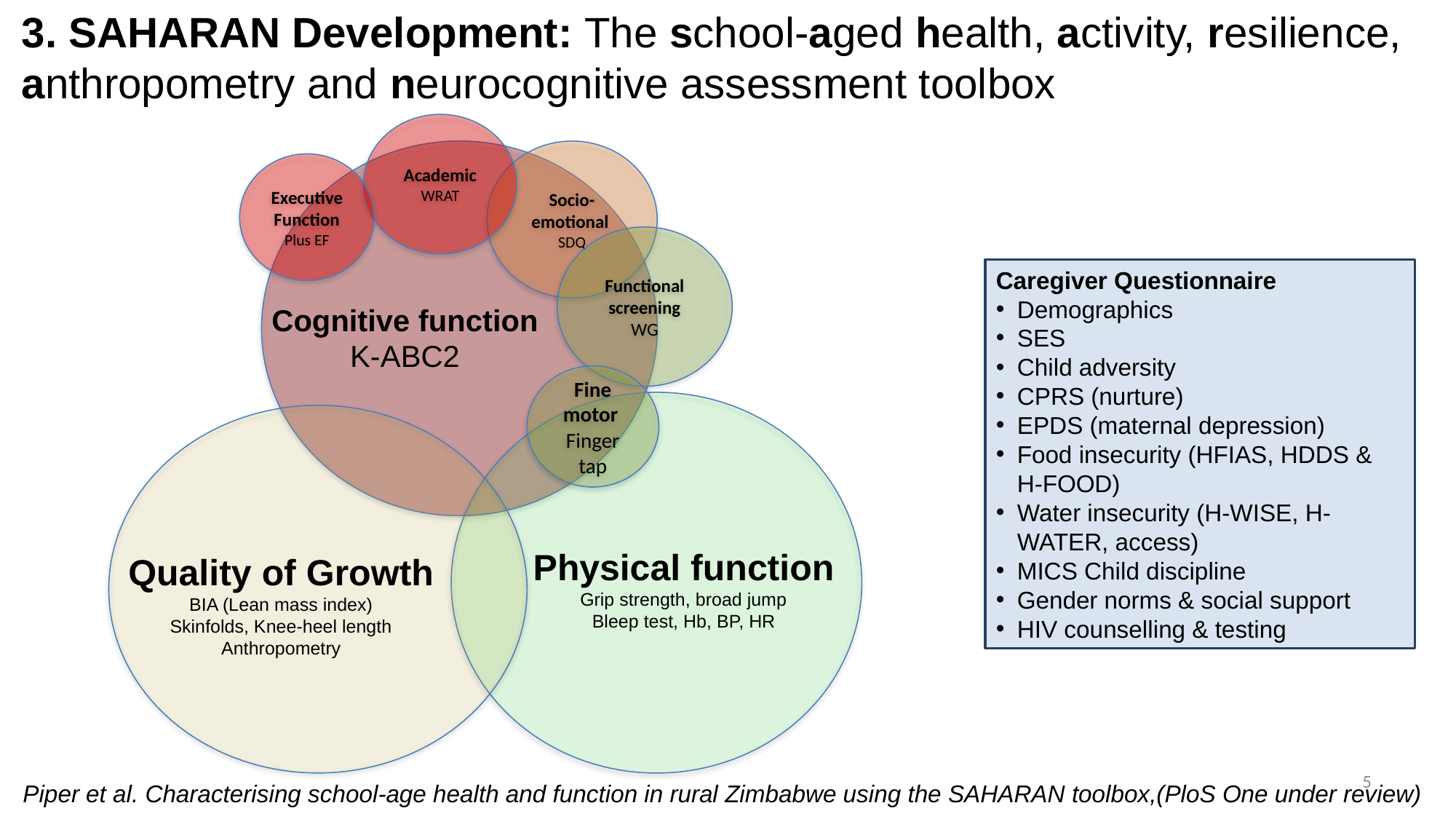

3. SAHARAN Development: The school-aged health, activity, resilience, anthropometry and neurocognitive assessment toolbox
Academic
WRAT

Socio-emotional  SDQ
Functional screening
WG
Cognitive function
K-ABC2
Fine motor
Finger tap

Physical function
Grip strength, broad jump
Bleep test, Hb, BP, HR
Quality of Growth
BIA (Lean mass index)
Skinfolds, Knee-heel length
Anthropometry
Executive Function
Plus EF
Caregiver Questionnaire
Demographics
SES
Child adversity
CPRS (nurture)
EPDS (maternal depression)
Food insecurity (HFIAS, HDDS & H-FOOD)
Water insecurity (H-WISE, H-WATER, access)
MICS Child discipline
Gender norms & social support
HIV counselling & testing
5
Piper et al. Characterising school-age health and function in rural Zimbabwe using the SAHARAN toolbox,(PloS One under review)